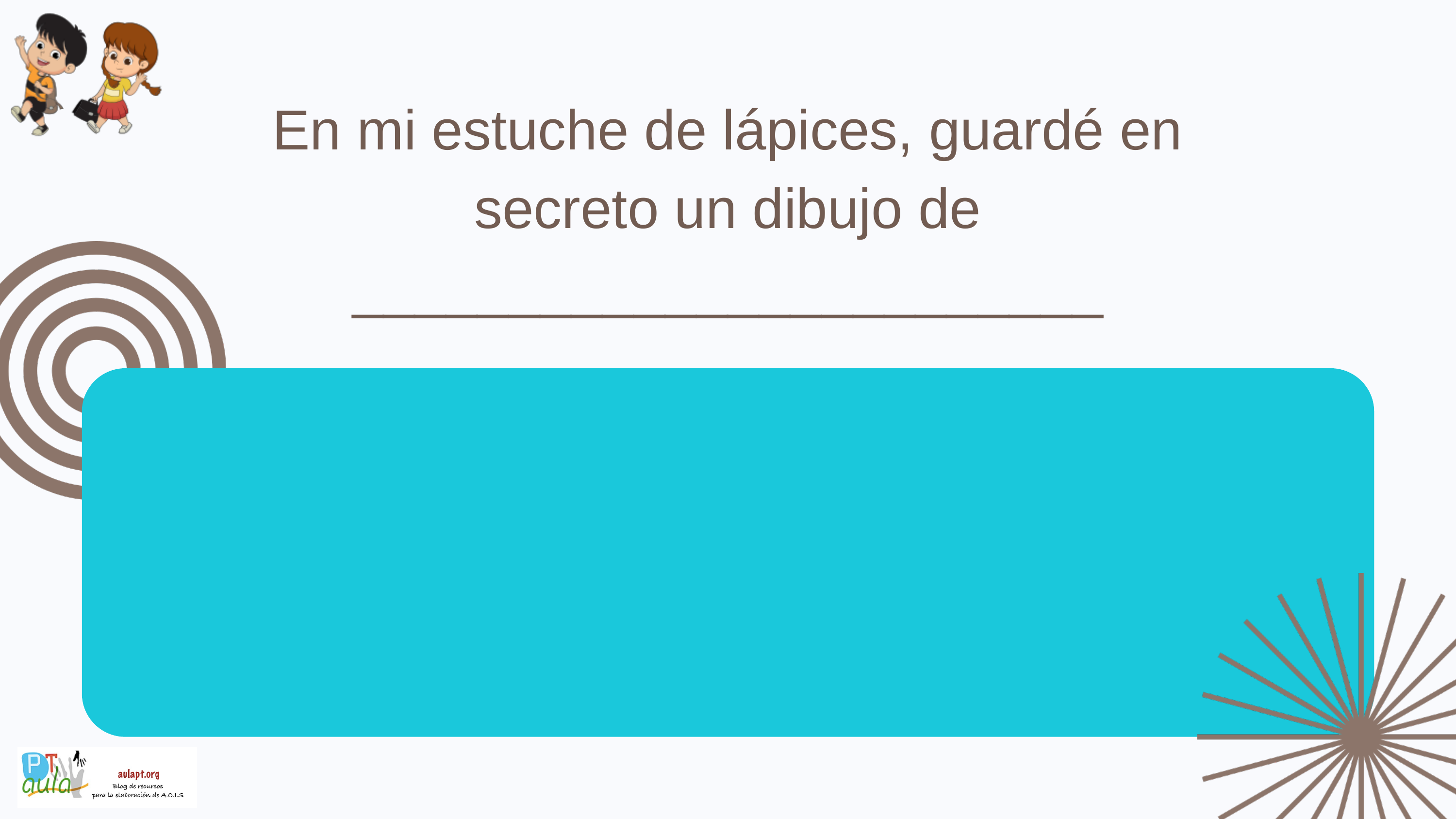

En mi estuche de lápices, guardé en secreto un dibujo de ________________________